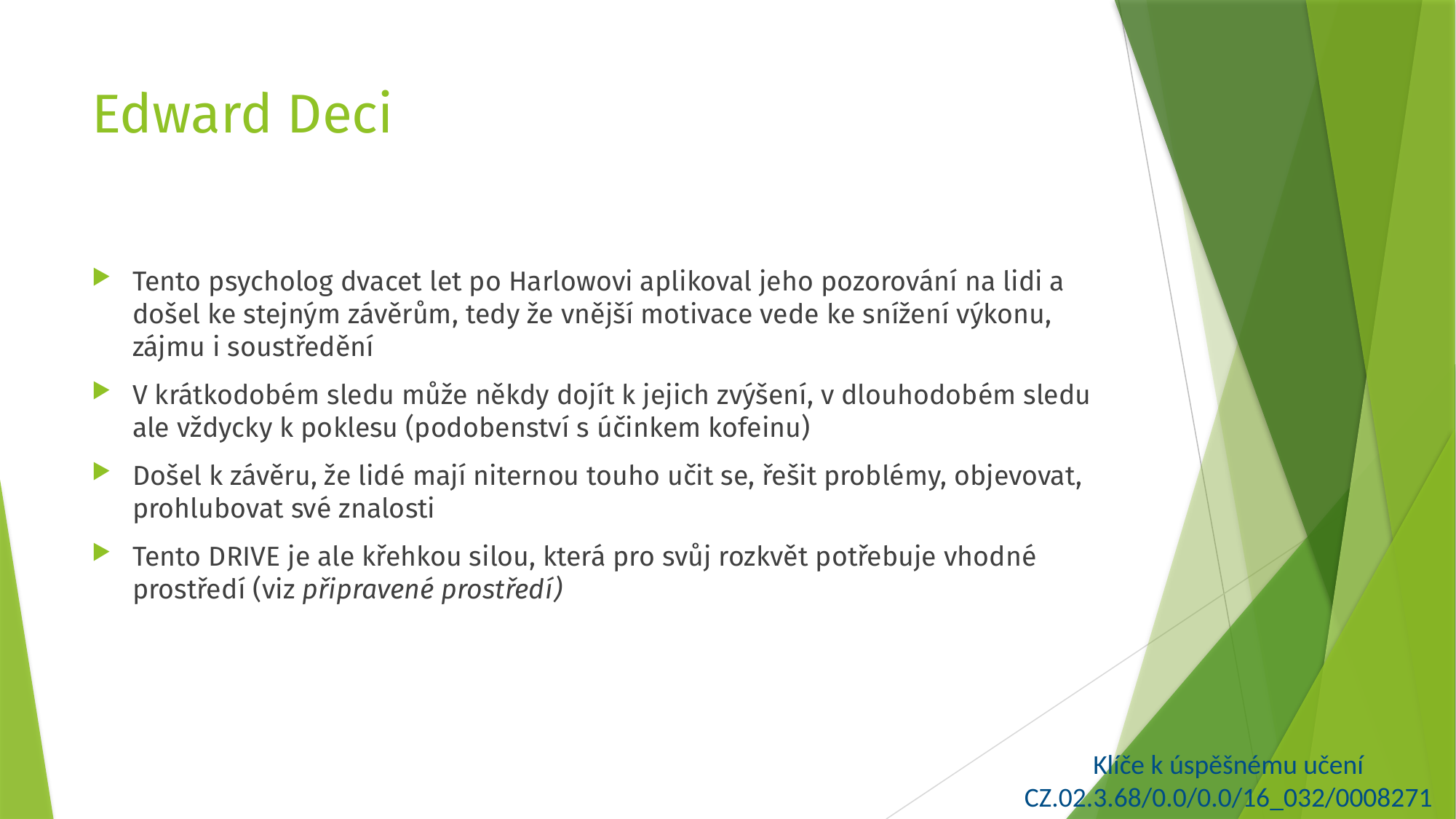

# Edward Deci
Tento psycholog dvacet let po Harlowovi aplikoval jeho pozorování na lidi a došel ke stejným závěrům, tedy že vnější motivace vede ke snížení výkonu, zájmu i soustředění
V krátkodobém sledu může někdy dojít k jejich zvýšení, v dlouhodobém sledu ale vždycky k poklesu (podobenství s účinkem kofeinu)
Došel k závěru, že lidé mají niternou touho učit se, řešit problémy, objevovat, prohlubovat své znalosti
Tento DRIVE je ale křehkou silou, která pro svůj rozkvět potřebuje vhodné prostředí (viz připravené prostředí)

Klíče k úspěšnému učení
CZ.02.3.68/0.0/0.0/16_032/0008271